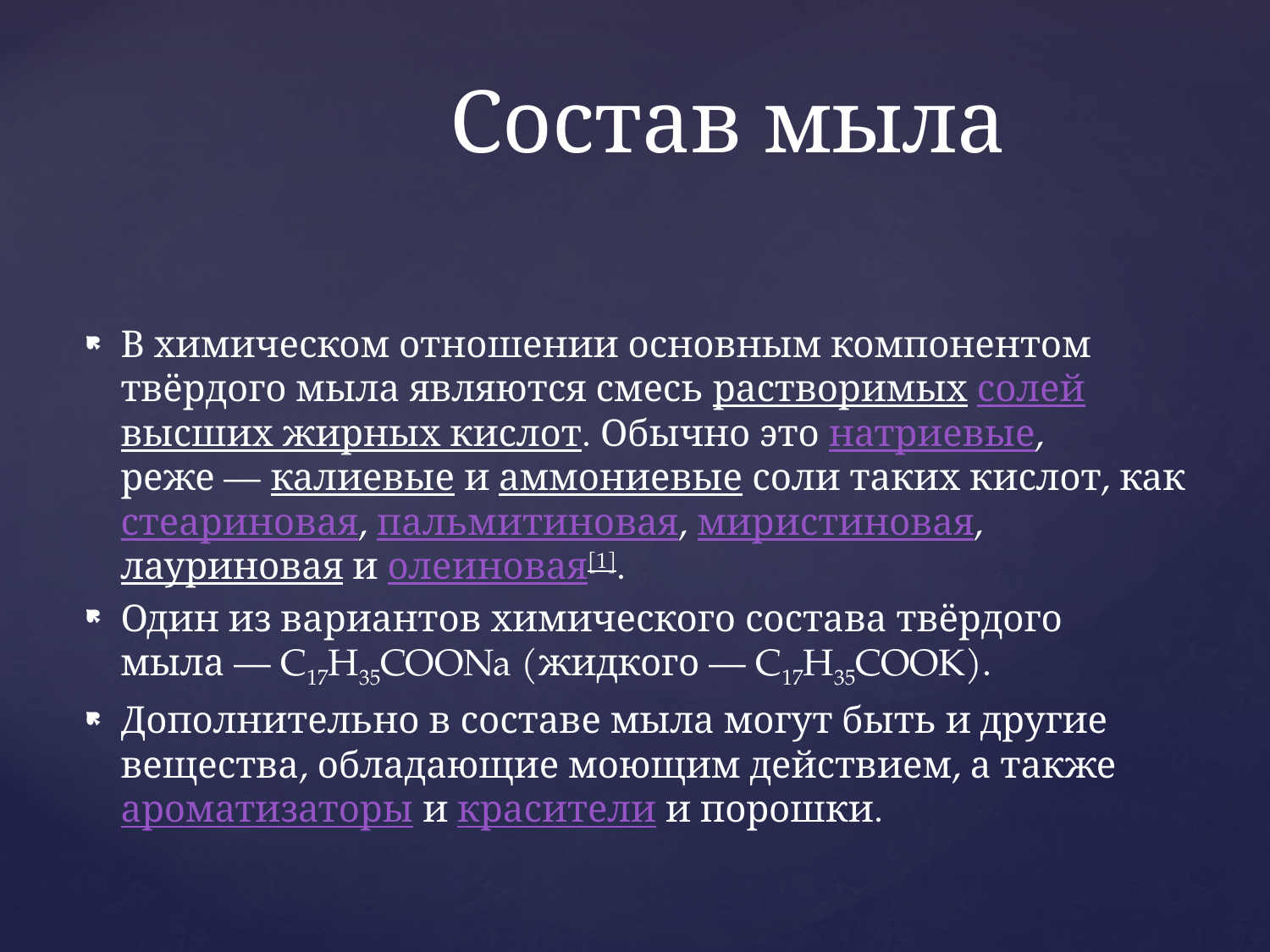

# Состав мыла
В химическом отношении основным компонентом твёрдого мыла являются смесь растворимых солей высших жирных кислот. Обычно это натриевые, реже — калиевые и аммониевые соли таких кислот, как стеариновая, пальмитиновая, миристиновая, лауриновая и олеиновая[1].
Один из вариантов химического состава твёрдого мыла — C17H35COONa (жидкого — C17H35COOK).
Дополнительно в составе мыла могут быть и другие вещества, обладающие моющим действием, а также ароматизаторы и красители и порошки.